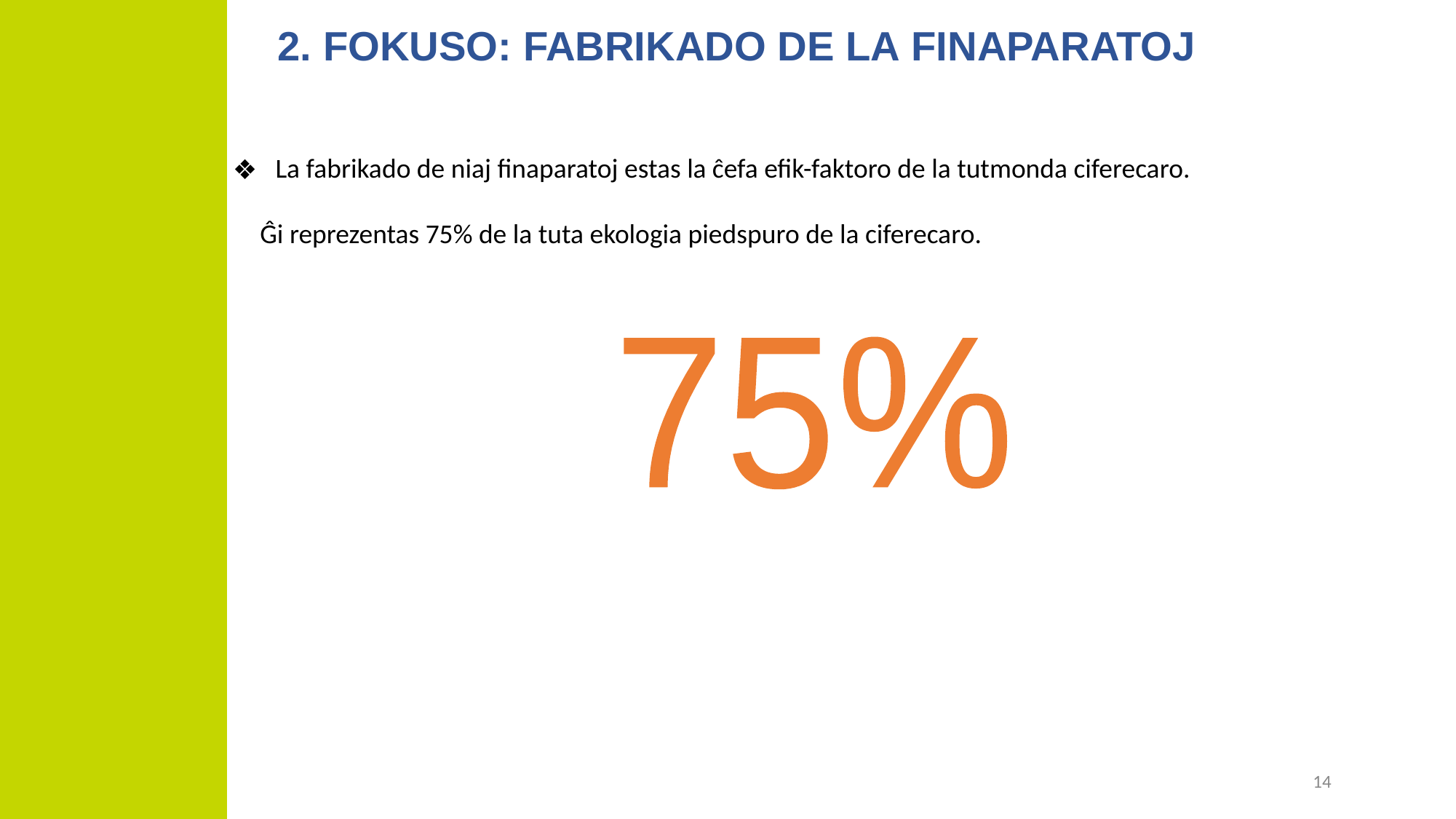

# 2. FOKUSO: FABRIKADO DE LA FINAPARATOJ
La fabrikado de niaj finaparatoj estas la ĉefa efik-faktoro de la tutmonda ciferecaro.

Ĝi reprezentas 75% de la tuta ekologia piedspuro de la ciferecaro.

75%
14